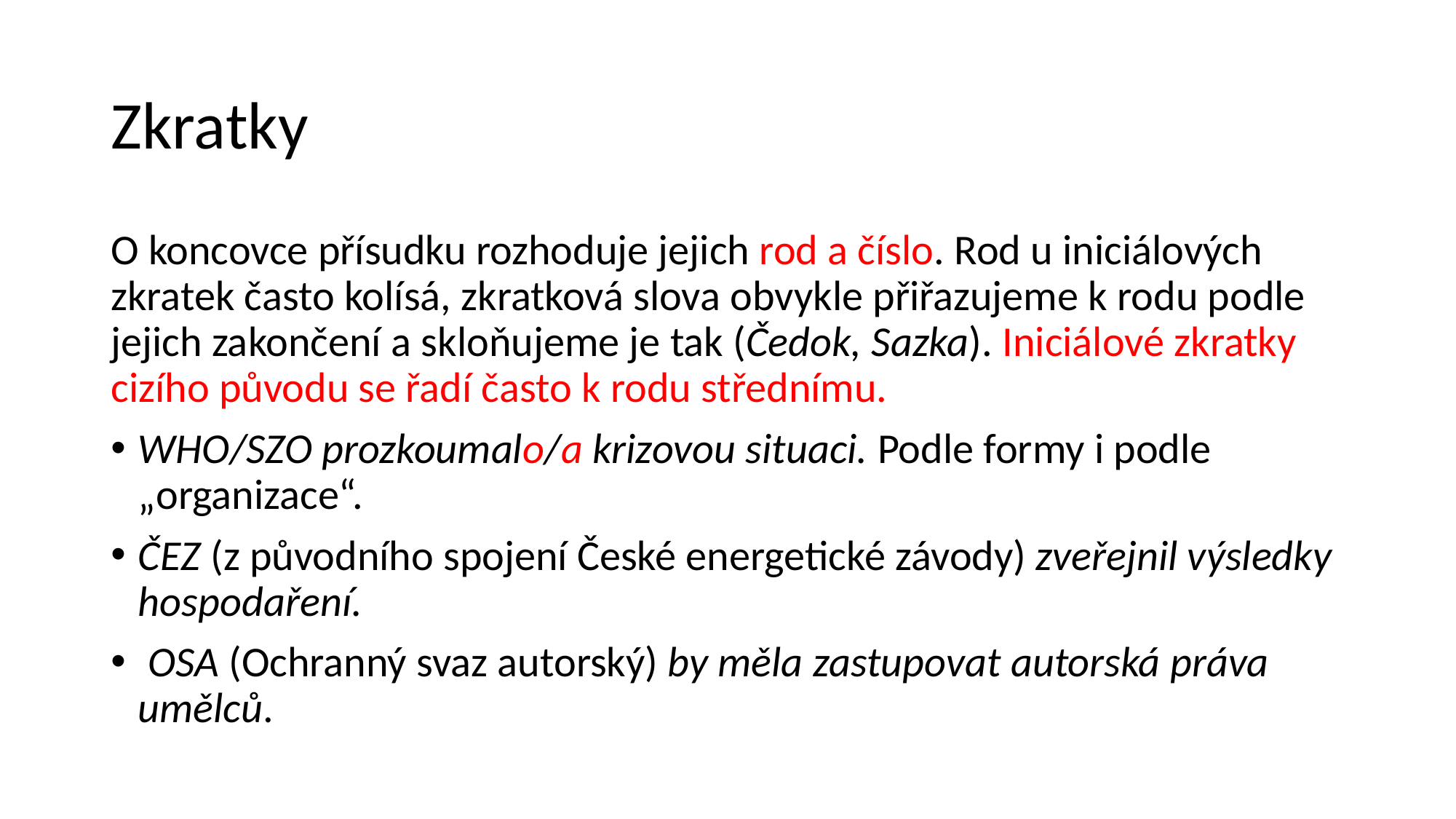

# Zkratky
O koncovce přísudku rozhoduje jejich rod a číslo. Rod u iniciálových zkratek často kolísá, zkratková slova obvykle přiřazujeme k rodu podle jejich zakončení a skloňujeme je tak (Čedok, Sazka). Iniciálové zkratky cizího původu se řadí často k rodu střednímu.
WHO/SZO prozkoumalo/a krizovou situaci. Podle formy i podle „organizace“.
ČEZ (z původního spojení České energetické závody) zveřejnil výsledky hospodaření.
 OSA (Ochranný svaz autorský) by měla zastupovat autorská práva umělců.